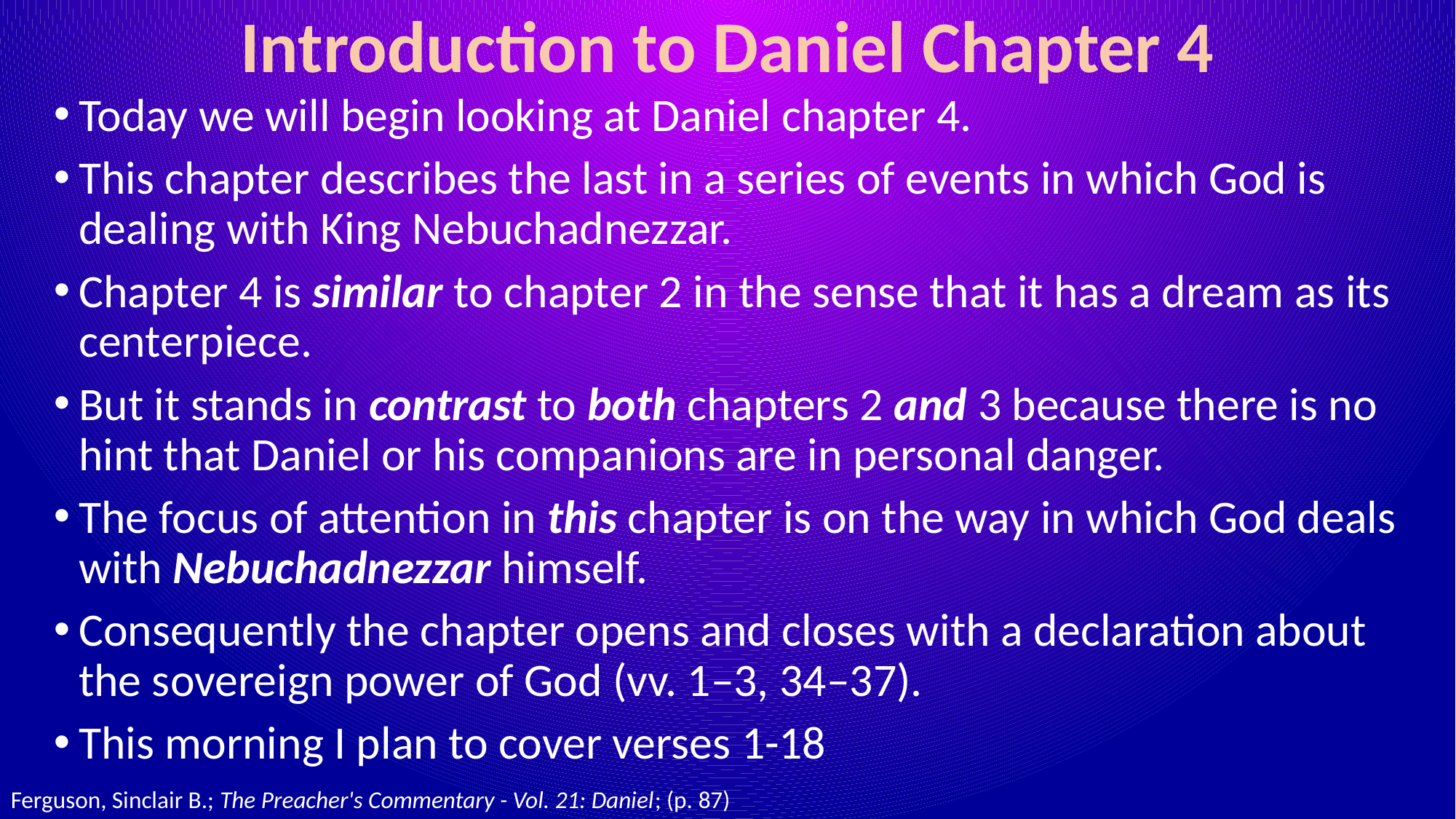

# Introduction to Daniel Chapter 4
Today we will begin looking at Daniel chapter 4.
This chapter describes the last in a series of events in which God is dealing with King Nebuchadnezzar.
Chapter 4 is similar to chapter 2 in the sense that it has a dream as its centerpiece.
But it stands in contrast to both chapters 2 and 3 because there is no hint that Daniel or his companions are in personal danger.
The focus of attention in this chapter is on the way in which God deals with Nebuchadnezzar himself.
Consequently the chapter opens and closes with a declaration about the sovereign power of God (vv. 1–3, 34–37).
This morning I plan to cover verses 1-18
Ferguson, Sinclair B.; The Preacher's Commentary - Vol. 21: Daniel; (p. 87)